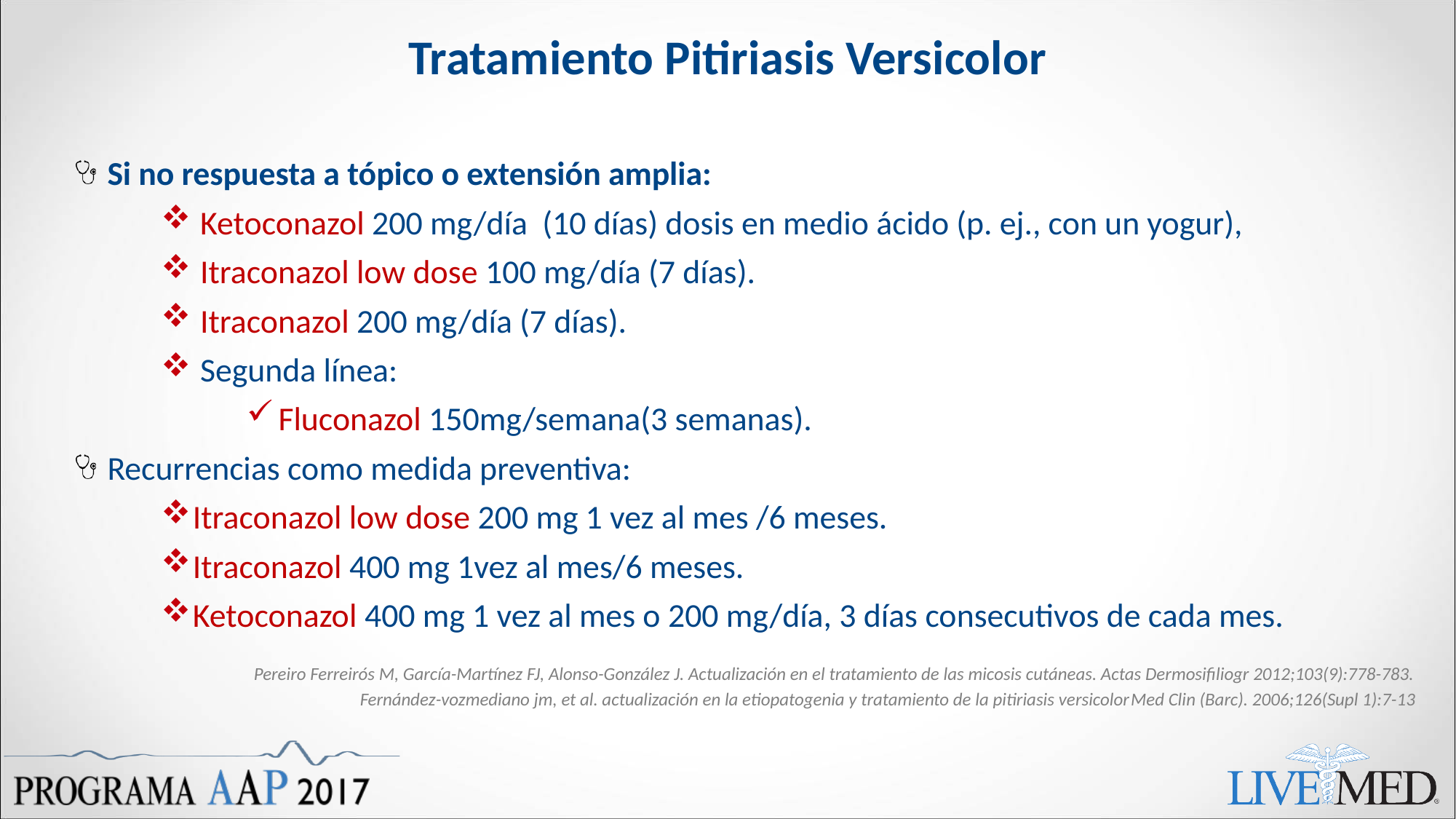

# Tratamiento Pitiriasis Versicolor

Si no respuesta a tópico o extensión amplia:
 Ketoconazol 200 mg/día  (10 días) dosis en medio ácido (p. ej., con un yogur),
 Itraconazol low dose 100 mg/día (7 días).
 Itraconazol 200 mg/día (7 días).
 Segunda línea:
Fluconazol 150mg/semana(3 semanas).
Recurrencias como medida preventiva:
Itraconazol low dose 200 mg 1 vez al mes /6 meses.
Itraconazol 400 mg 1vez al mes/6 meses.
Ketoconazol 400 mg 1 vez al mes o 200 mg/día, 3 días consecutivos de cada mes.

Pereiro Ferreirós M, García-Martínez FJ, Alonso-González J. Actualización en el tratamiento de las micosis cutáneas. Actas Dermosifiliogr 2012;103(9):778-783.
Fernández-vozmediano jm, et al. actualización en la etiopatogenia y tratamiento de la pitiriasis versicolorMed Clin (Barc). 2006;126(Supl 1):7-13